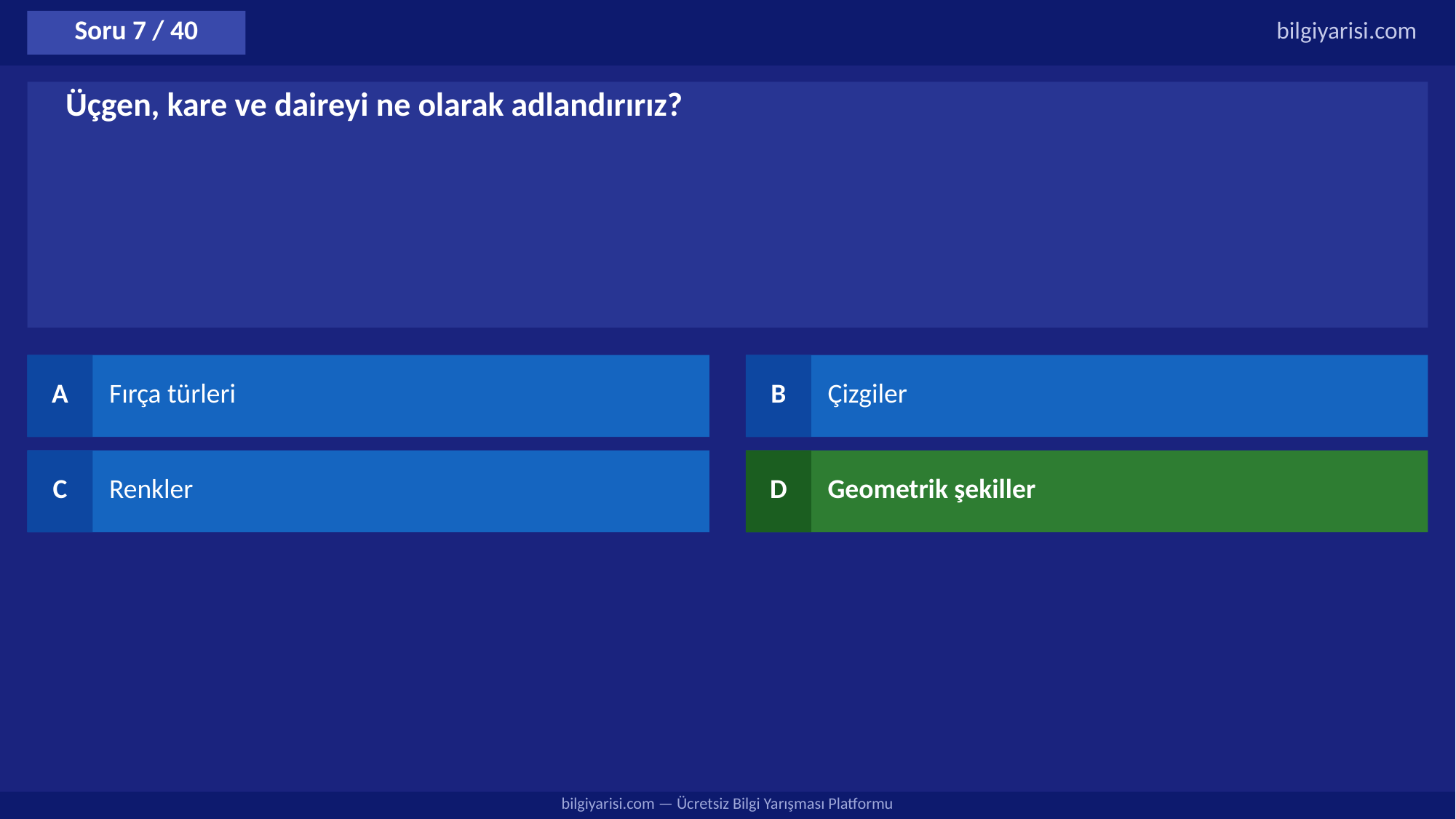

Soru 7 / 40
bilgiyarisi.com

Üçgen, kare ve daireyi ne olarak adlandırırız?

A
Fırça türleri

B
Çizgiler

C
Renkler

D
Geometrik şekiller
bilgiyarisi.com — Ücretsiz Bilgi Yarışması Platformu